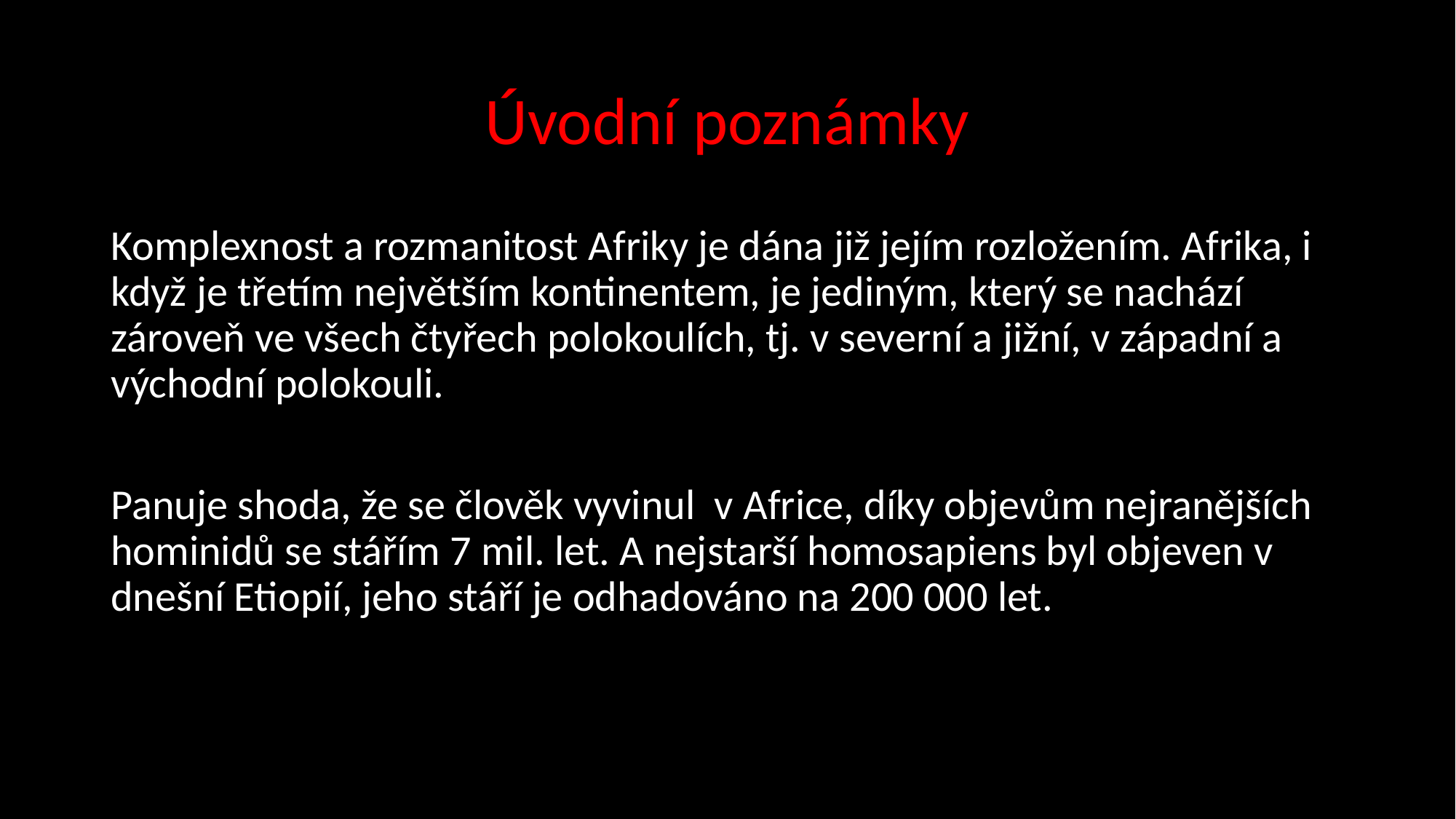

# Úvodní poznámky
Komplexnost a rozmanitost Afriky je dána již jejím rozložením. Afrika, i když je třetím největším kontinentem, je jediným, který se nachází zároveň ve všech čtyřech polokoulích, tj. v severní a jižní, v západní a východní polokouli.

Panuje shoda, že se člověk vyvinul  v Africe, díky objevům nejranějších hominidů se stářím 7 mil. let. A nejstarší homosapiens byl objeven v dnešní Etiopií, jeho stáří je odhadováno na 200 000 let.